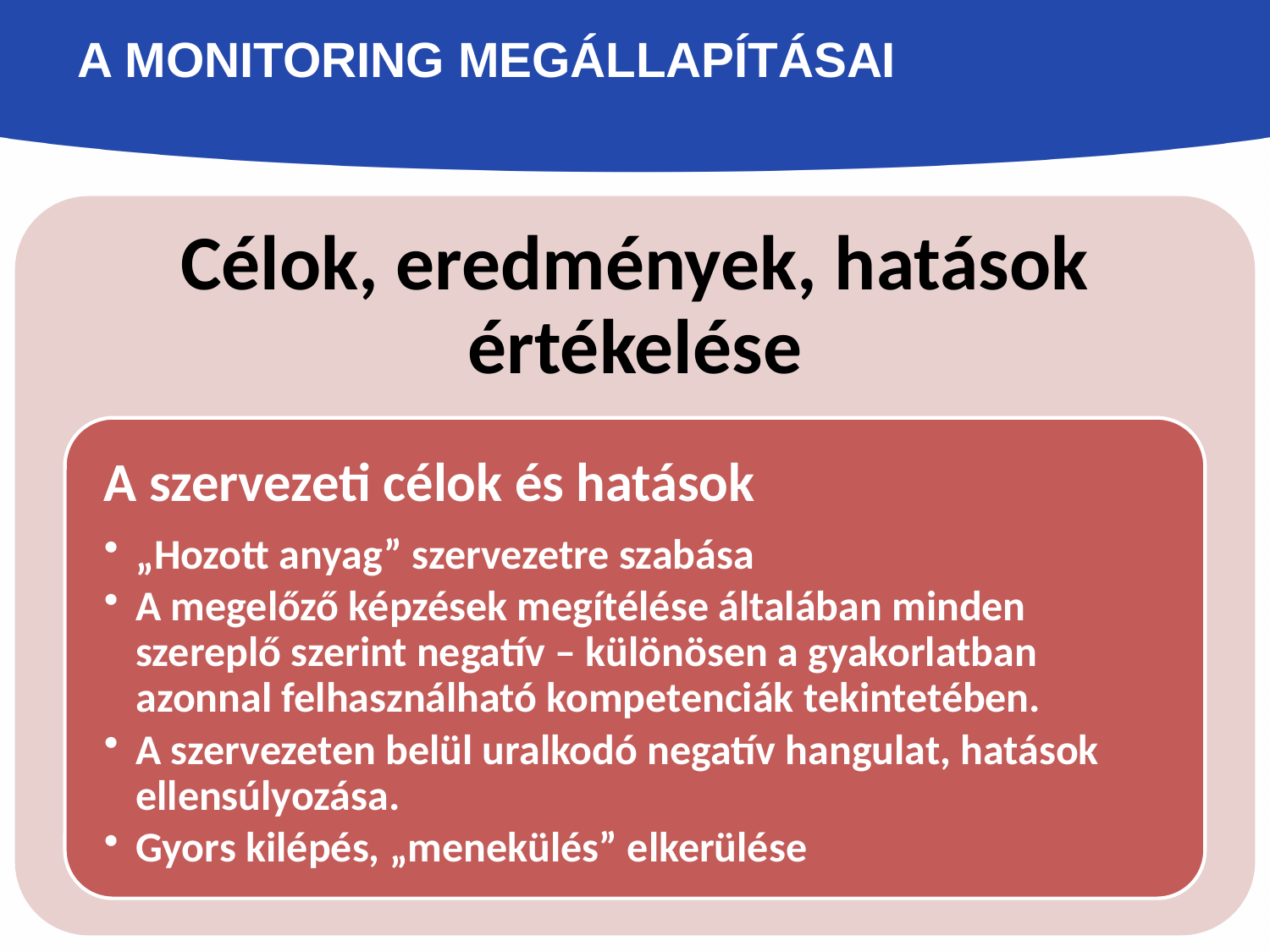

# A monitoring megállapításai
Célok, eredmények, hatások értékelése
A szervezeti célok és hatások
„Hozott anyag” szervezetre szabása
A megelőző képzések megítélése általában minden szereplő szerint negatív – különösen a gyakorlatban azonnal felhasználható kompetenciák tekintetében.
A szervezeten belül uralkodó negatív hangulat, hatások ellensúlyozása.
Gyors kilépés, „menekülés” elkerülése